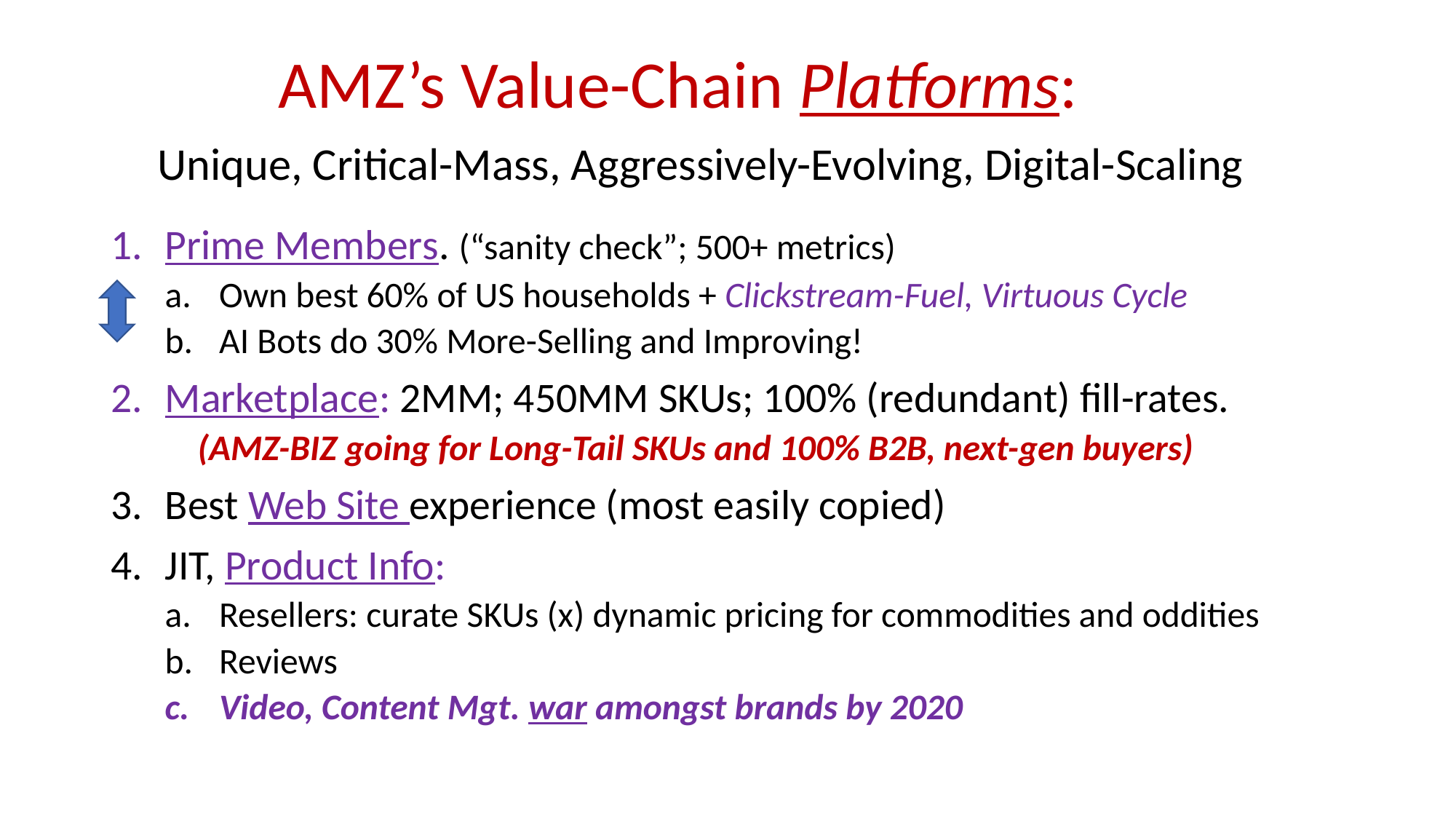

# AMZ’s Value-Chain Platforms: Unique, Critical-Mass, Aggressively-Evolving, Digital-Scaling
Prime Members. (“sanity check”; 500+ metrics)
Own best 60% of US households + Clickstream-Fuel, Virtuous Cycle
AI Bots do 30% More-Selling and Improving!
Marketplace: 2MM; 450MM SKUs; 100% (redundant) fill-rates.
    (AMZ-BIZ going for Long-Tail SKUs and 100% B2B, next-gen buyers)
Best Web Site experience (most easily copied)
JIT, Product Info:
Resellers: curate SKUs (x) dynamic pricing for commodities and oddities
Reviews
Video, Content Mgt. war amongst brands by 2020